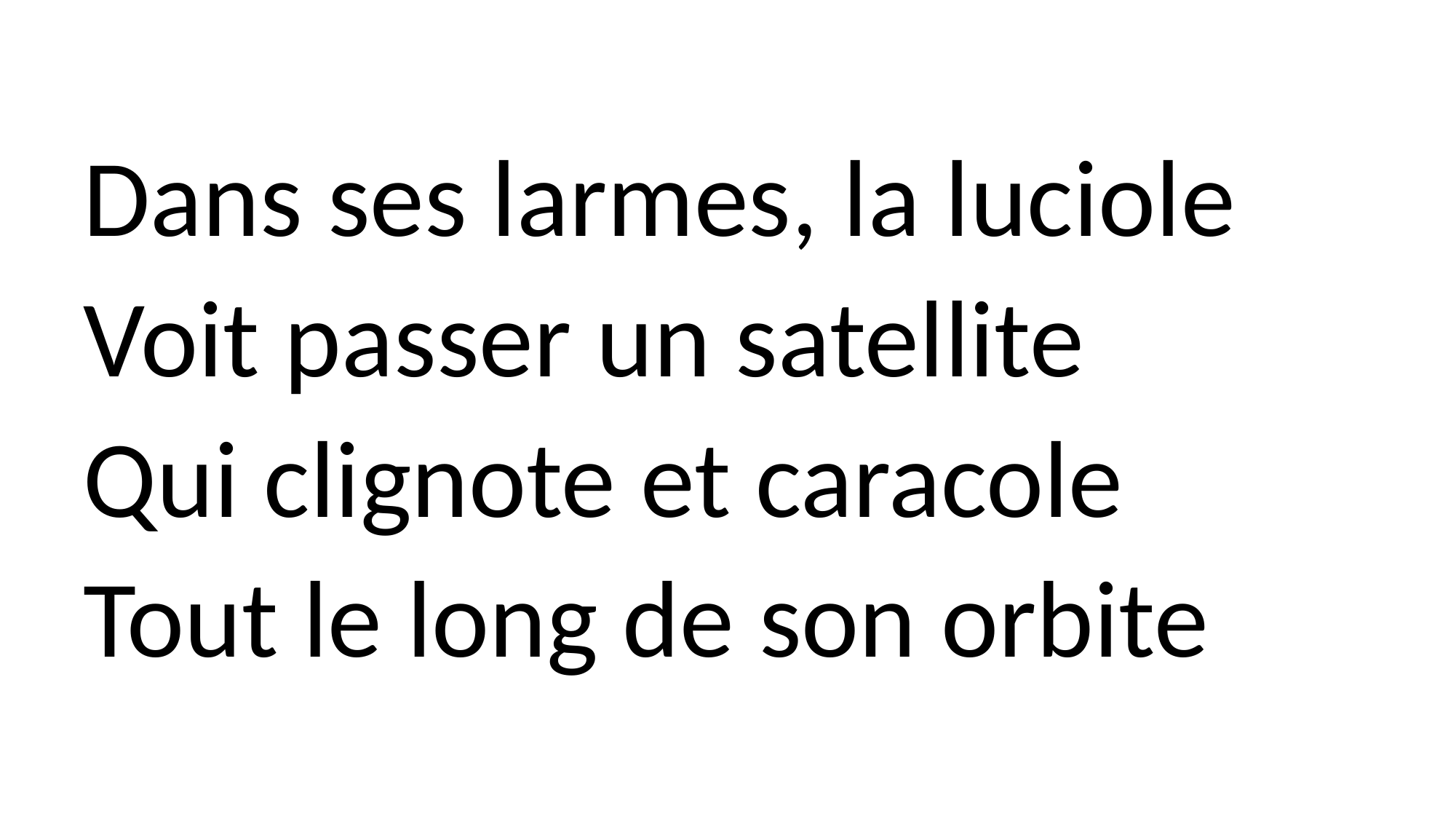

Dans ses larmes, la luciole
Voit passer un satellite
Qui clignote et caracole
Tout le long de son orbite